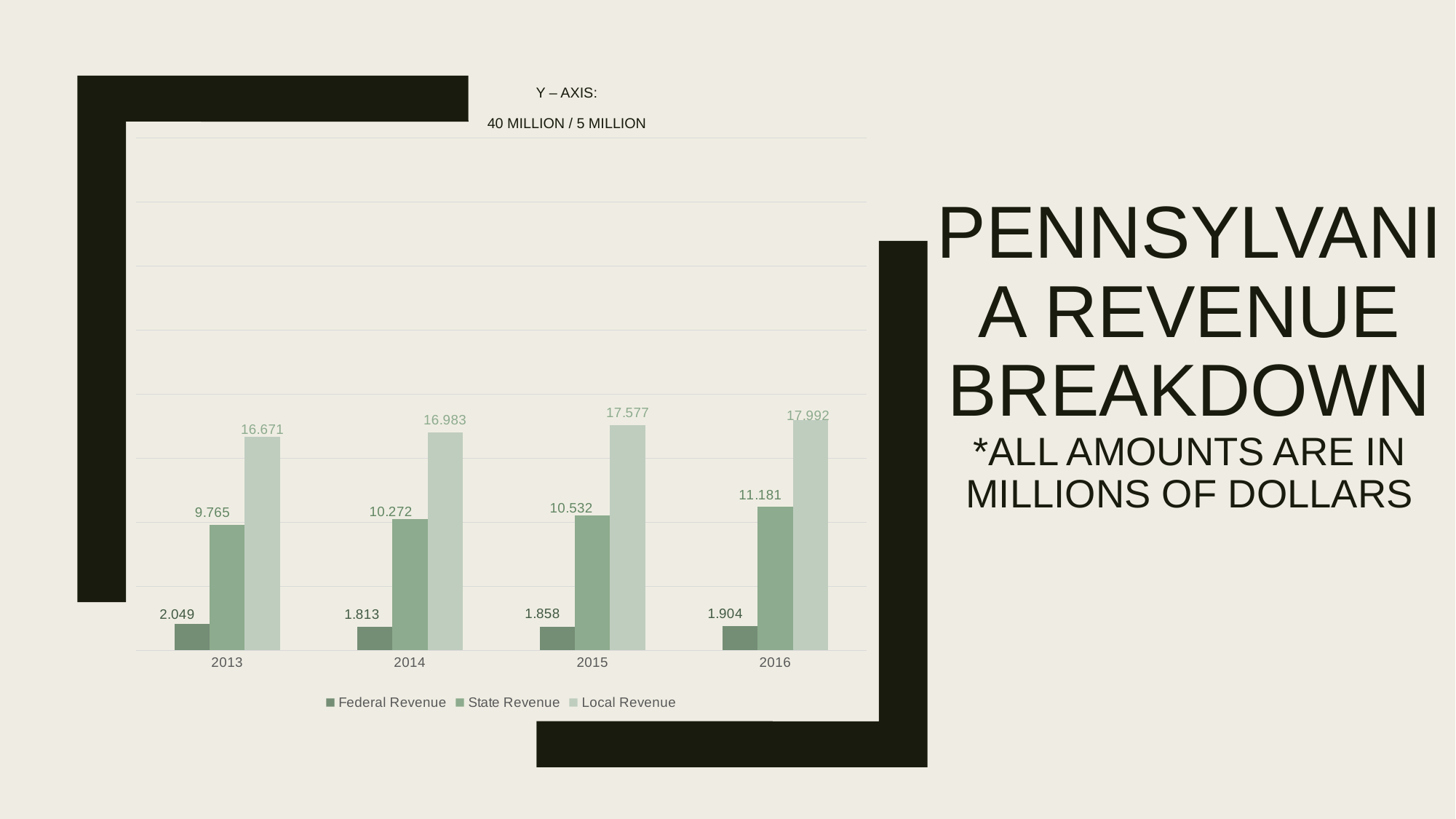

Y – axis:

40 million / 5 Million

# Pennsylvania Revenue Breakdown *All amounts are in millions of dollars

### Chart

| Category |  |  |  |
|---|---|---|---|
| 2013 | 2.049113 | 9.764558 | 16.670974 |
| 2014 | 1.812609 | 10.272392 | 16.983068 |
| 2015 | 1.857885 | 10.532452 | 17.576848 |
| 2016 | 1.904293 | 11.181046 | 17.99195 |